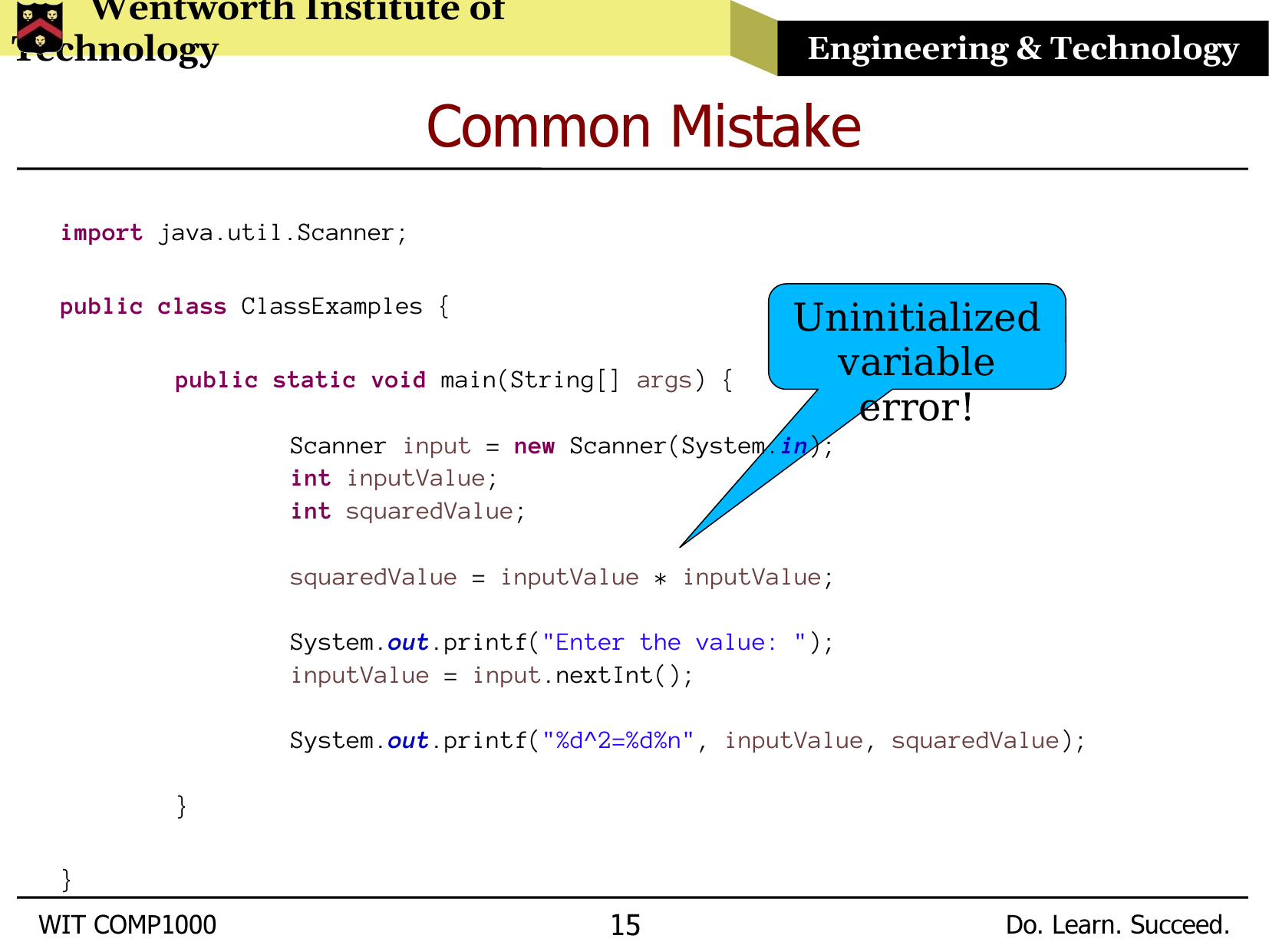

# Common Mistake
import java.util.Scanner;

public class ClassExamples {

	public static void main(String[] args) {

		Scanner input = new Scanner(System.in);
		int inputValue;
		int squaredValue;

		squaredValue = inputValue * inputValue;

		System.out.printf("Enter the value: ");
		inputValue = input.nextInt();

		System.out.printf("%d^2=%d%n", inputValue, squaredValue);

	}

}
Uninitialized variable error!